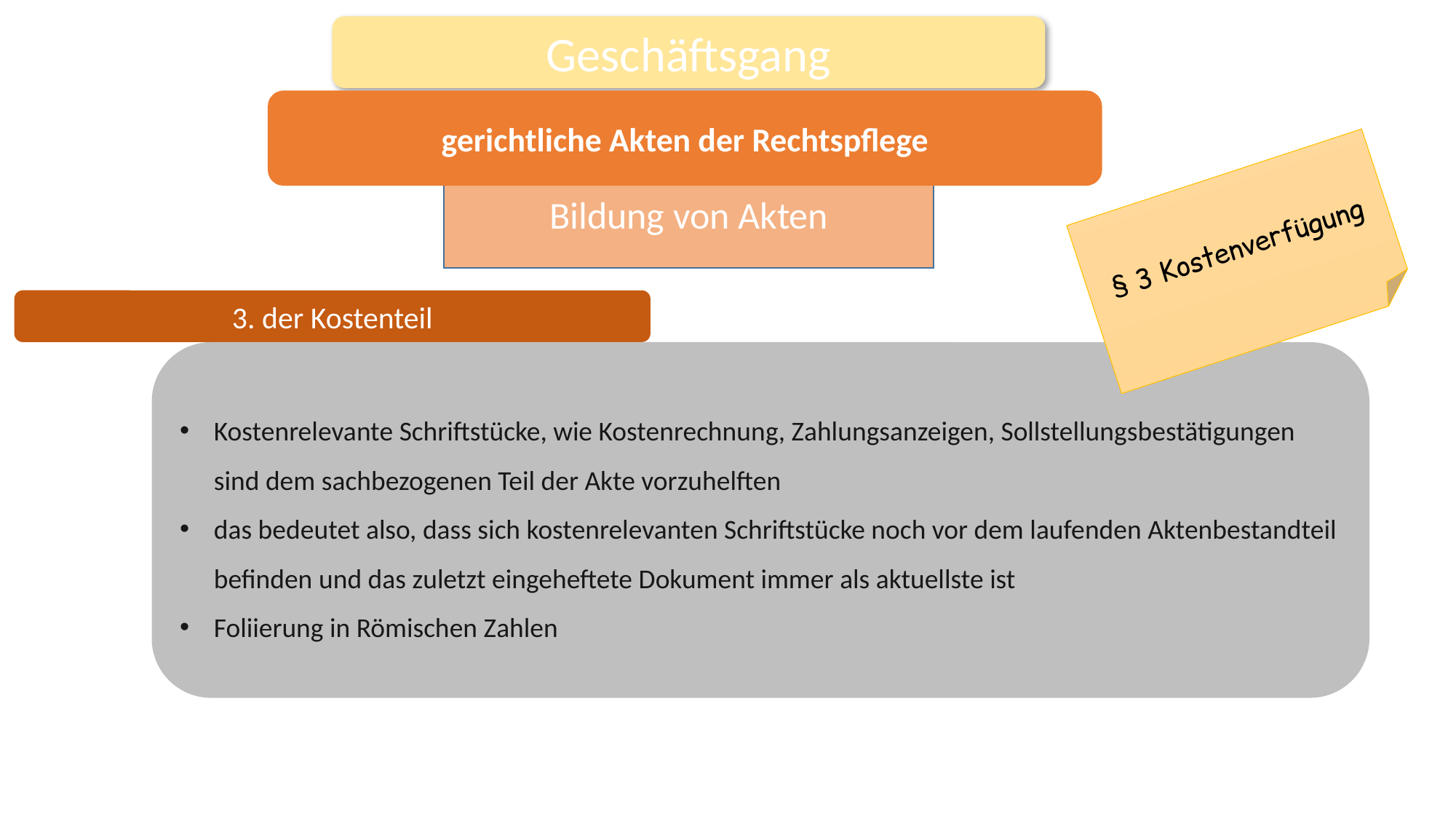

Geschäftsgang
gerichtliche Akten der Rechtspflege
Bildung von Akten
§ 3 Kostenverfügung
3. der Kostenteil
Kostenrelevante Schriftstücke, wie Kostenrechnung, Zahlungsanzeigen, Sollstellungsbestätigungen sind dem sachbezogenen Teil der Akte vorzuhelften
das bedeutet also, dass sich kostenrelevanten Schriftstücke noch vor dem laufenden Aktenbestandteil befinden und das zuletzt eingeheftete Dokument immer als aktuellste ist
Foliierung in Römischen Zahlen